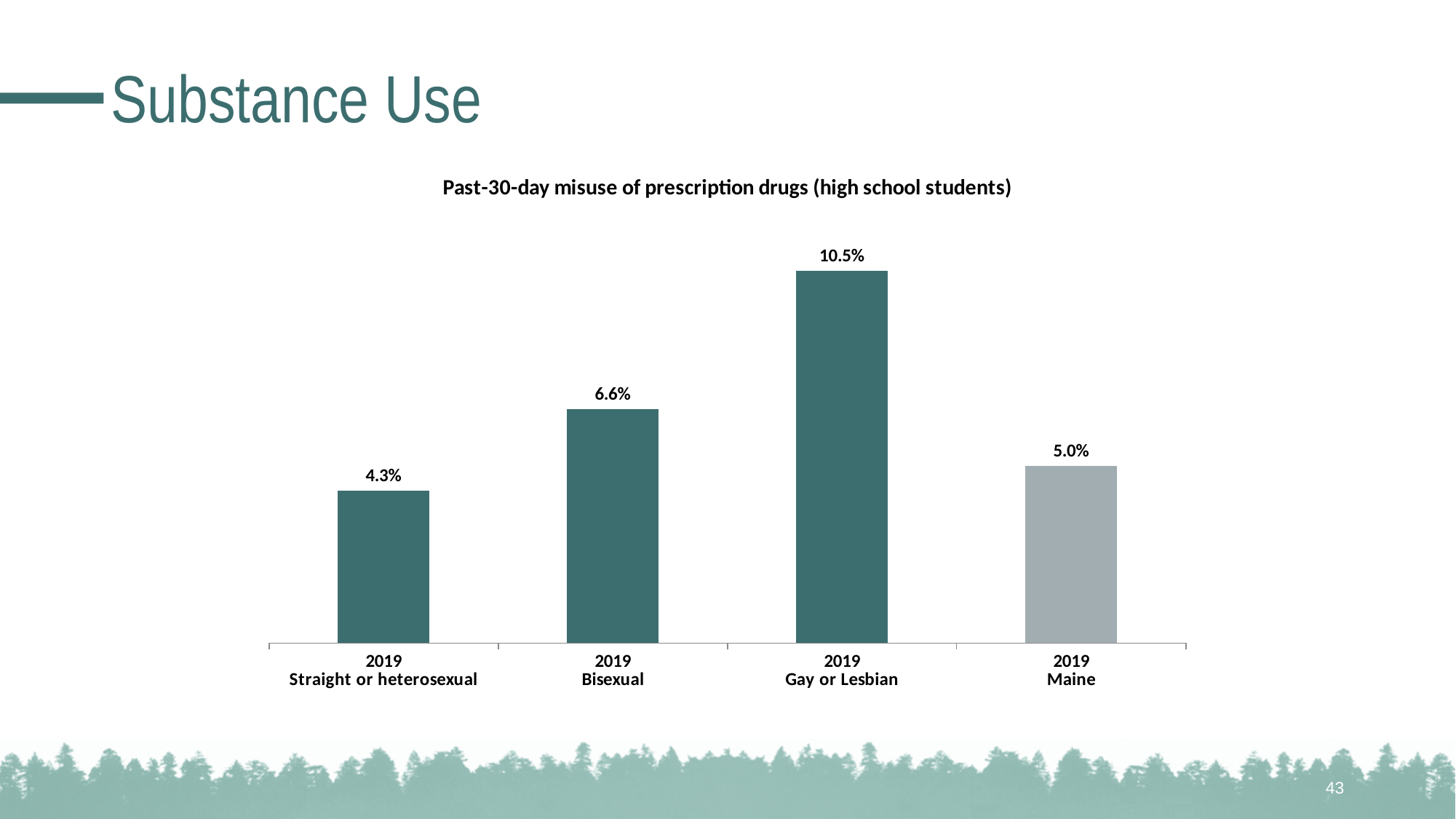

# Substance Use

### Chart: Past-30-day misuse of prescription drugs (high school students)

| Category |  |
|---|---|
| 2019
Straight or heterosexual | 0.043 |
| 2019
Bisexual | 0.066 |
| 2019
Gay or Lesbian | 0.105 |
| 2019
Maine | 0.05 |
43